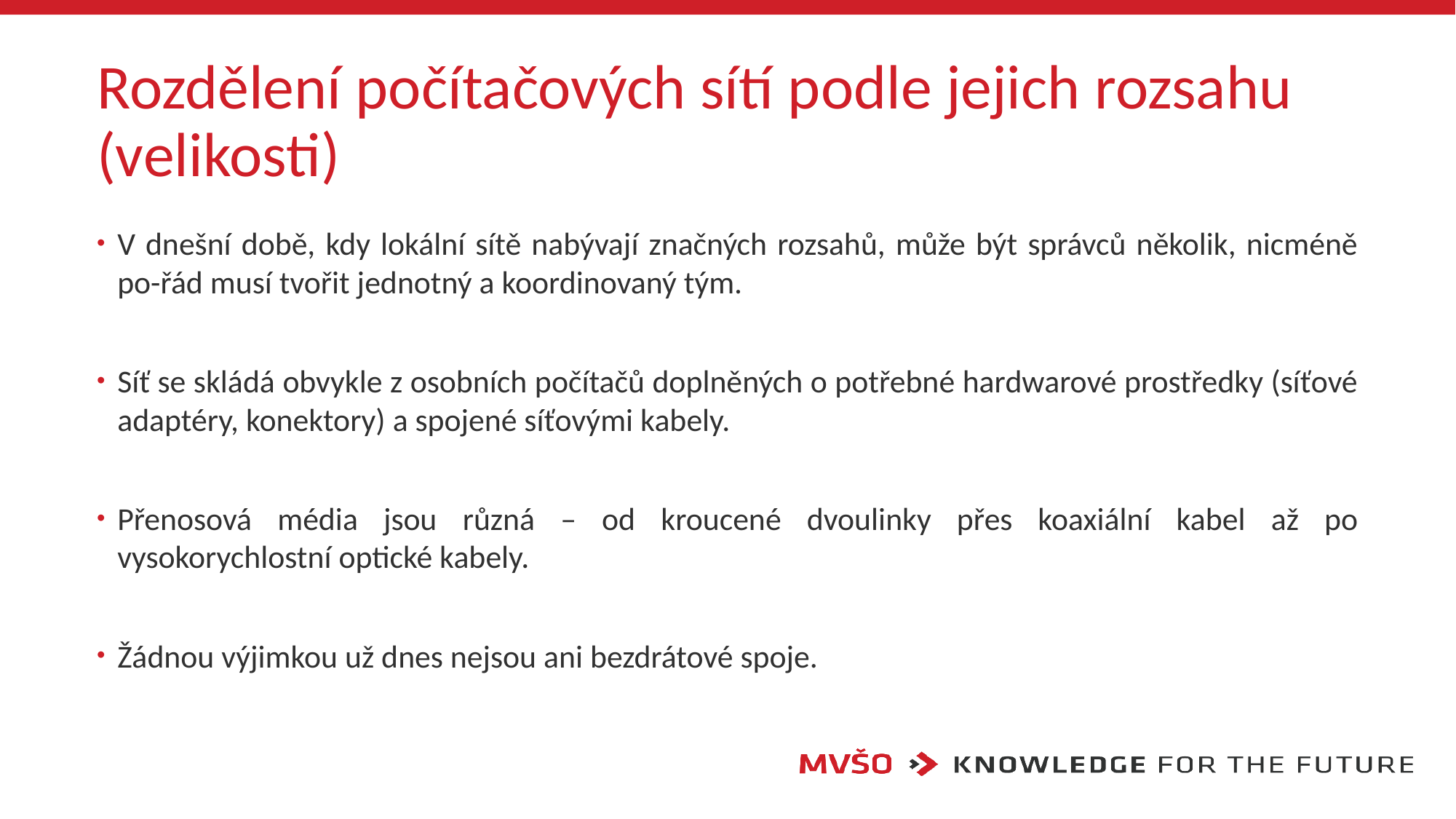

# Rozdělení počítačových sítí podle jejich rozsahu (velikosti)
V dnešní době, kdy lokální sítě nabývají značných rozsahů, může být správců několik, nicméně po-řád musí tvořit jednotný a koordinovaný tým.

Síť se skládá obvykle z osobních počítačů doplněných o potřebné hardwarové prostředky (síťové adaptéry, konektory) a spojené síťovými kabely.

Přenosová média jsou různá – od kroucené dvoulinky přes koaxiální kabel až po vysokorychlostní optické kabely.

Žádnou výjimkou už dnes nejsou ani bezdrátové spoje.